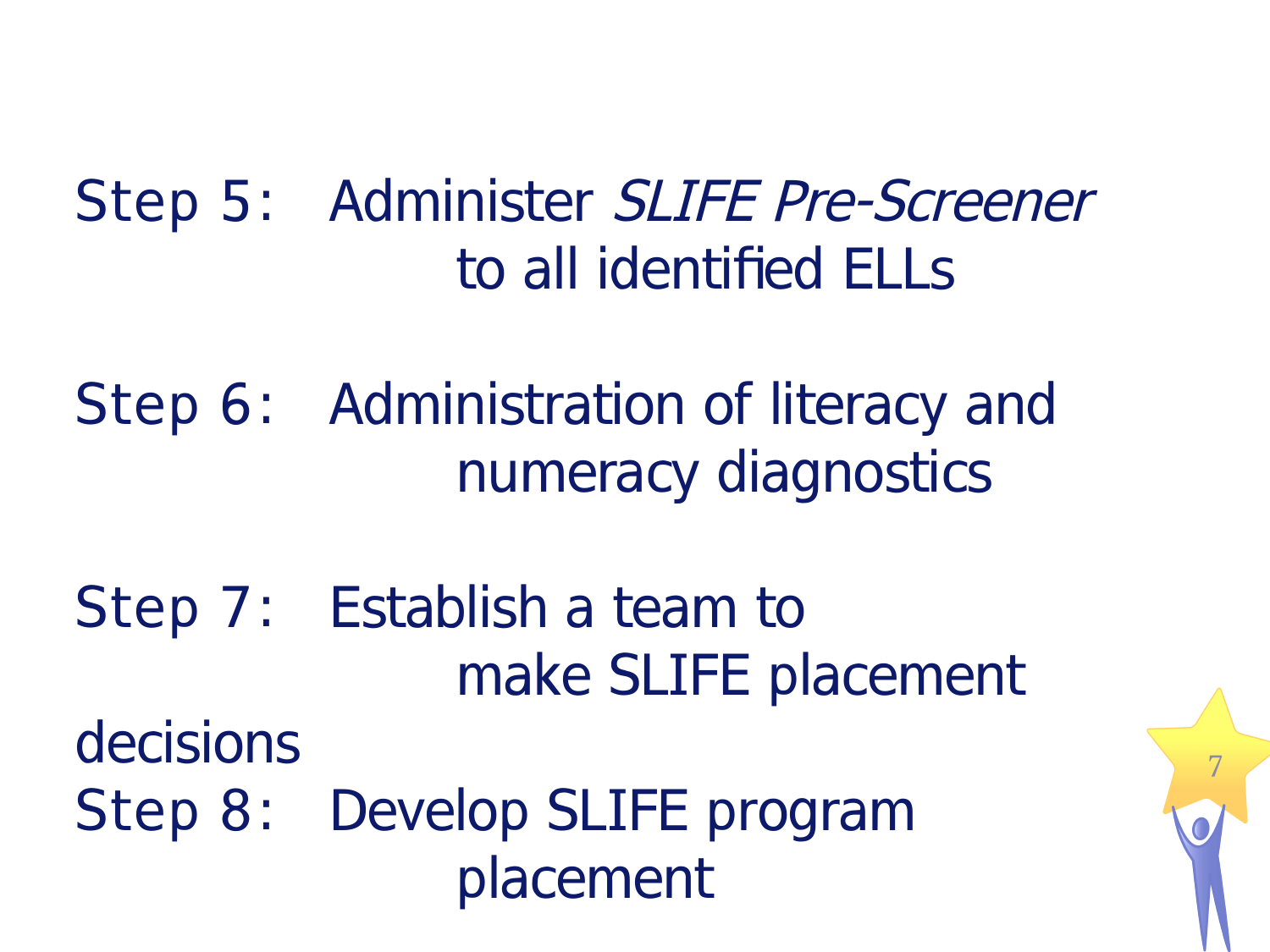

#
Step 5: 	Administer SLIFE Pre-Screener 			to all identified ELLs

Step 6: 	Administration of literacy and 				numeracy diagnostics

Step 7: 	Establish a team to 						make SLIFE placement decisions
Step 8: 	Develop SLIFE program 					placement

7